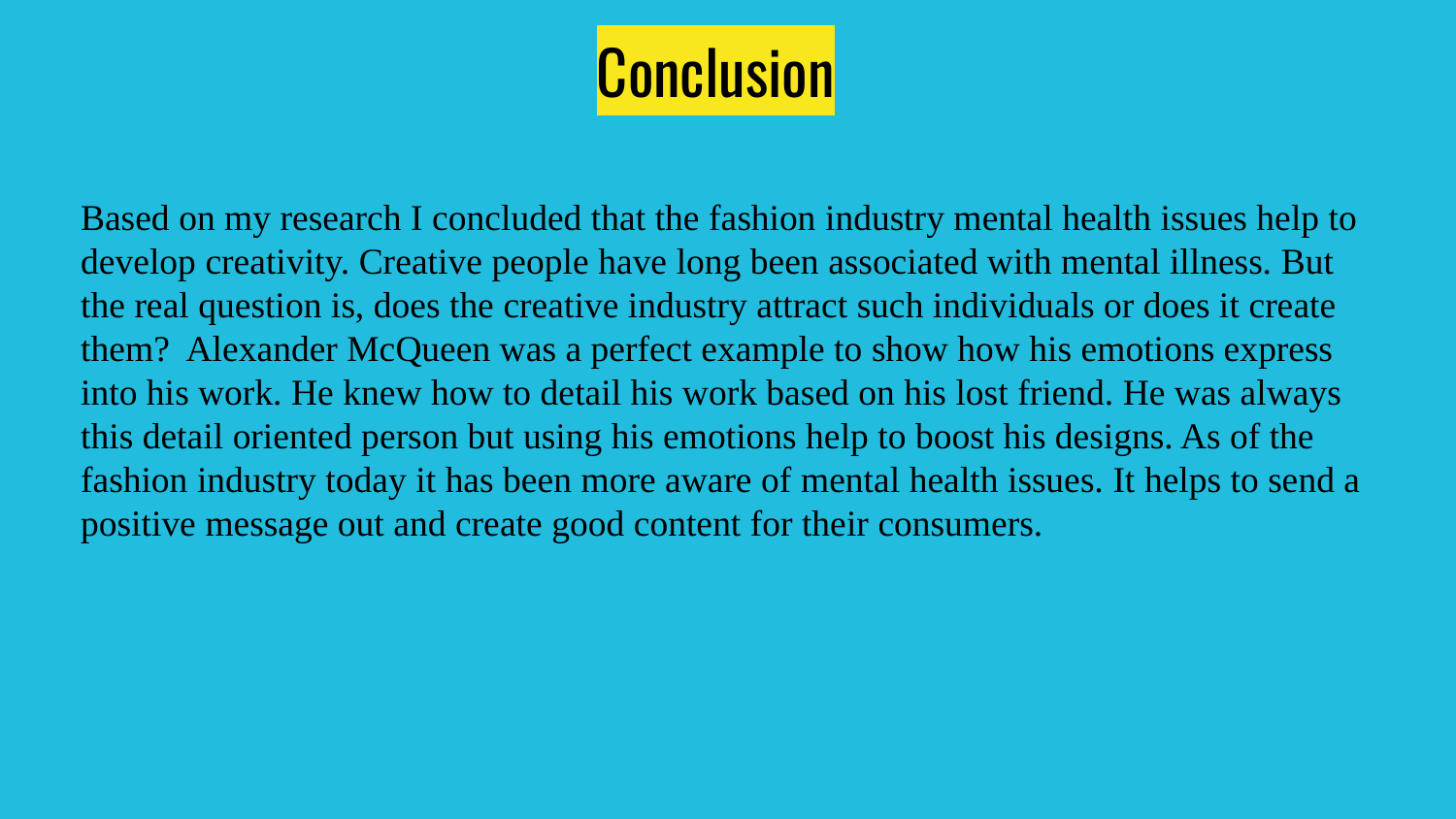

# Conclusion
Based on my research I concluded that the fashion industry mental health issues help to develop creativity. Creative people have long been associated with mental illness. But the real question is, does the creative industry attract such individuals or does it create them?  Alexander McQueen was a perfect example to show how his emotions express into his work. He knew how to detail his work based on his lost friend. He was always this detail oriented person but using his emotions help to boost his designs. As of the fashion industry today it has been more aware of mental health issues. It helps to send a positive message out and create good content for their consumers.